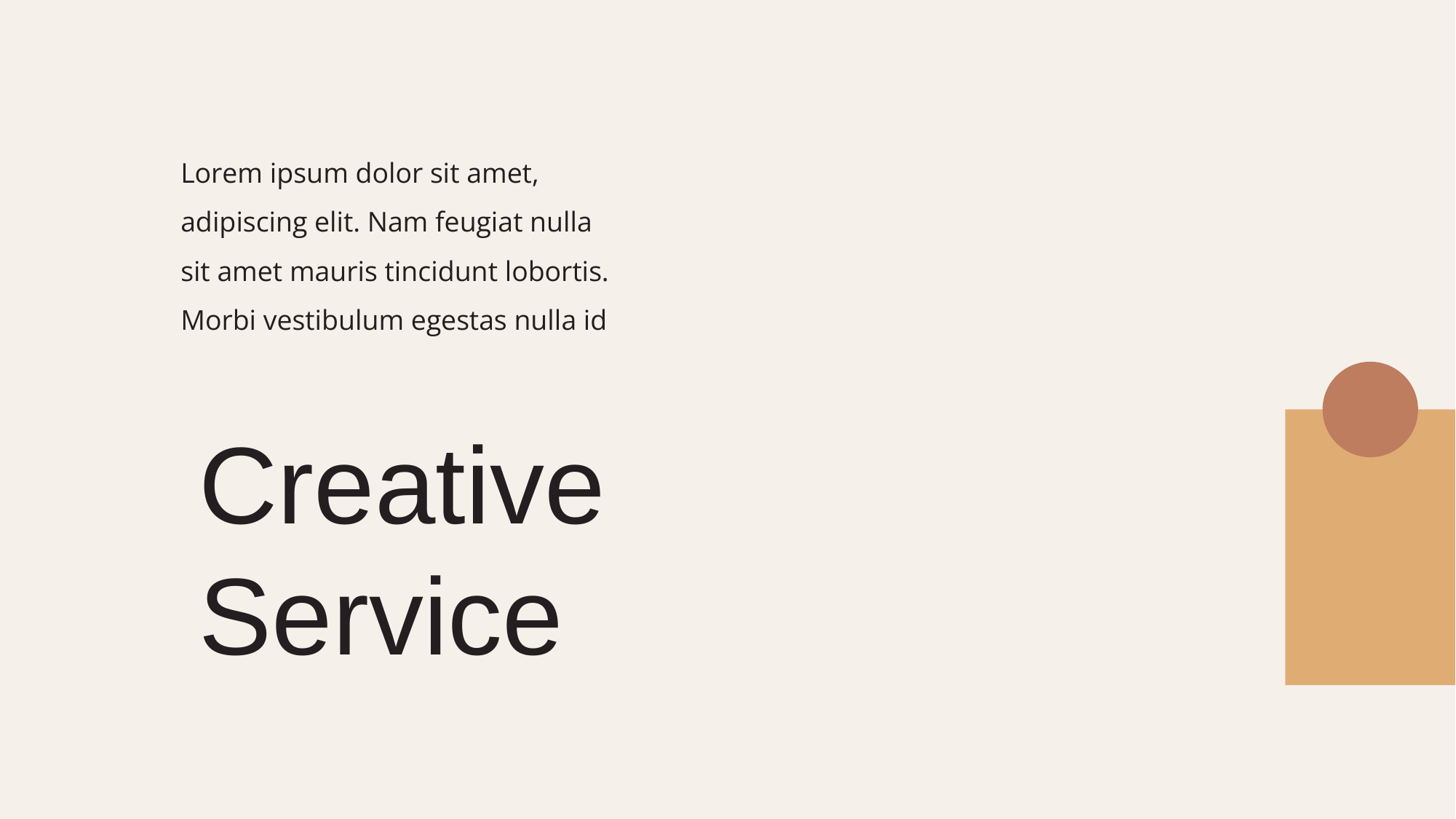

Lorem ipsum dolor sit amet, adipiscing elit. Nam feugiat nulla sit amet mauris tincidunt lobortis. Morbi vestibulum egestas nulla id

Creative
Service